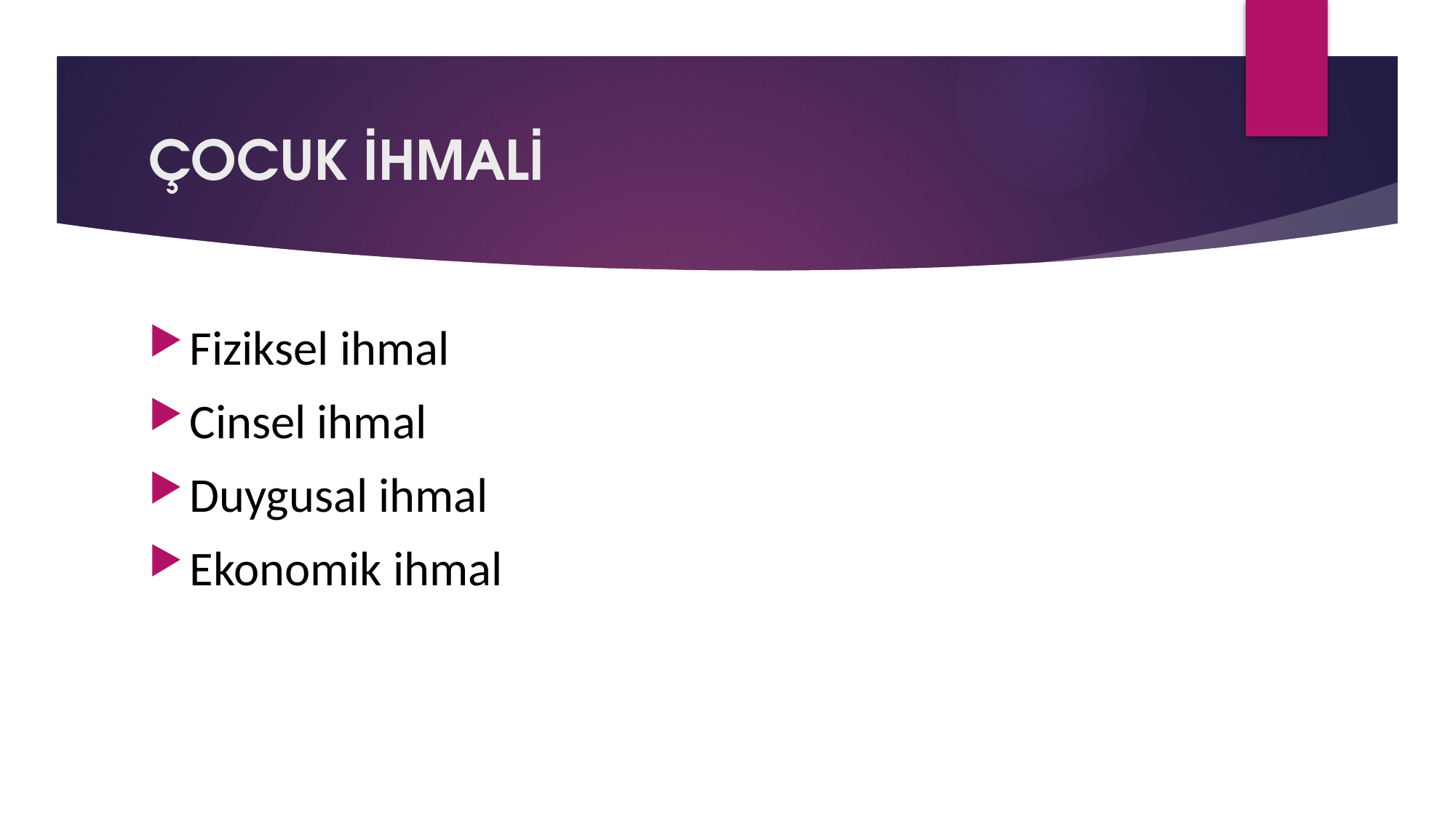

# ÇOCUK İHMALİ
Fiziksel ihmal
Cinsel ihmal
Duygusal ihmal
Ekonomik ihmal